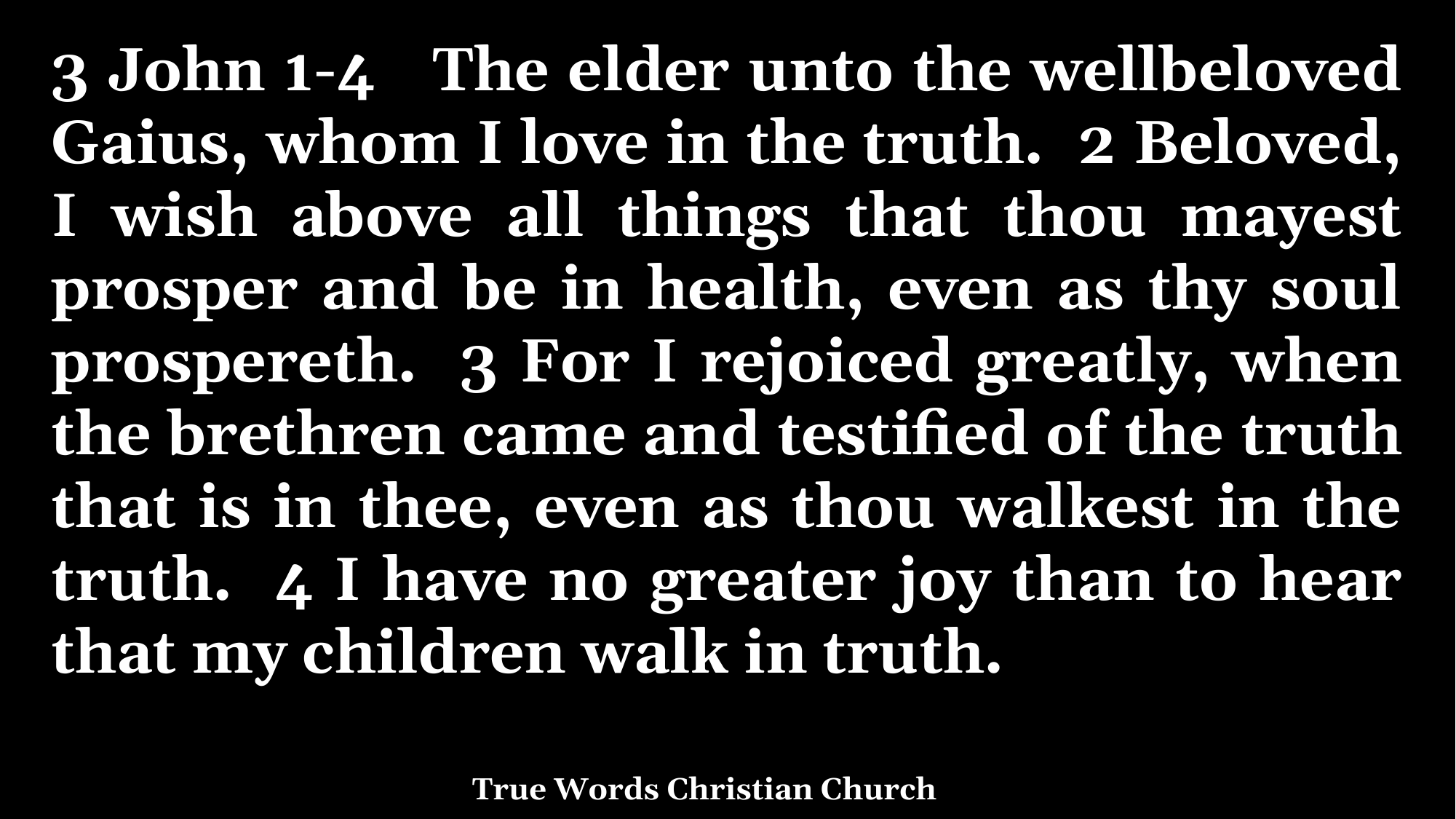

3 John 1-4   The elder unto the wellbeloved Gaius, whom I love in the truth.  2 Beloved, I wish above all things that thou mayest prosper and be in health, even as thy soul prospereth.  3 For I rejoiced greatly, when the brethren came and testified of the truth that is in thee, even as thou walkest in the truth.  4 I have no greater joy than to hear that my children walk in truth.
True Words Christian Church